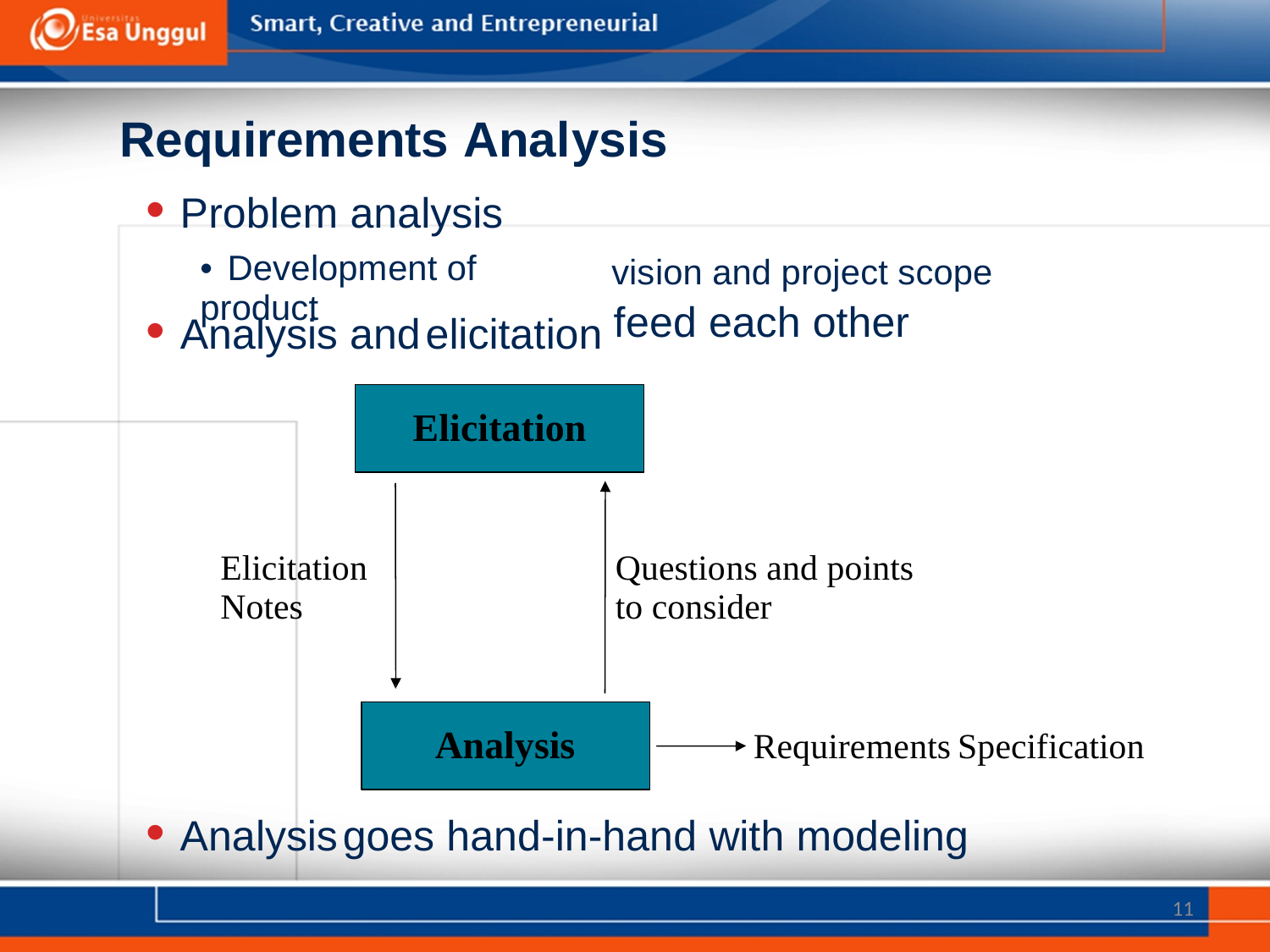

Requirements Analysis
• Problem analysis
• Development of product
vision and project scope
feed each other
• Analysis and
elicitation

Elicitation

Elicitation
Notes
Questions and points
to consider

Analysis
Requirements
Specification

• Analysis
goes
hand-in-hand with modeling
11